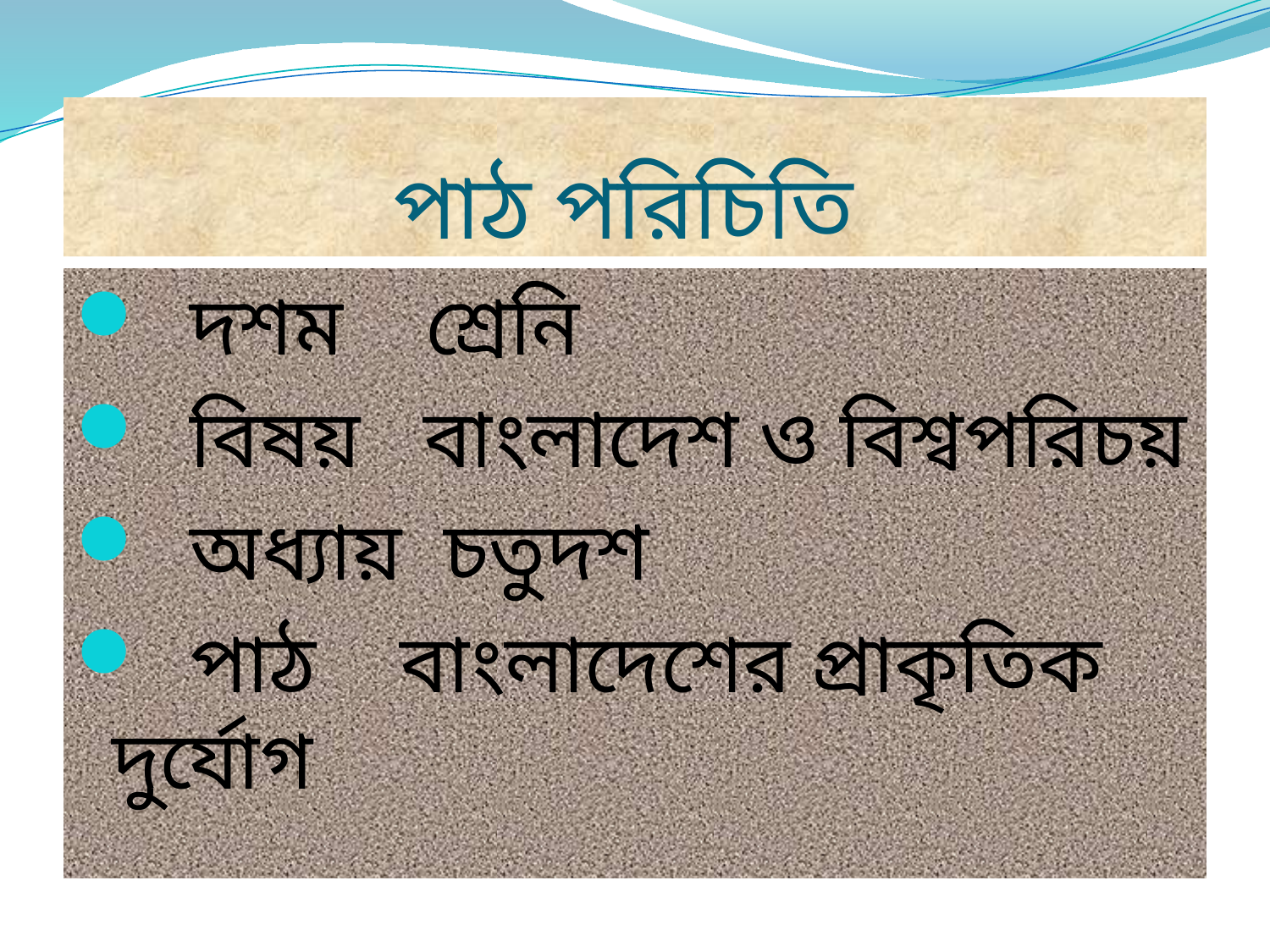

# পাঠ পরিচিতি
  দশম    শ্রেনি
  বিষয়   বাংলাদেশ ও বিশ্বপরিচয়
  অধ্যায়  চতুদশ
  পাঠ    বাংলাদেশের প্রাকৃতিক দুর্যোগ